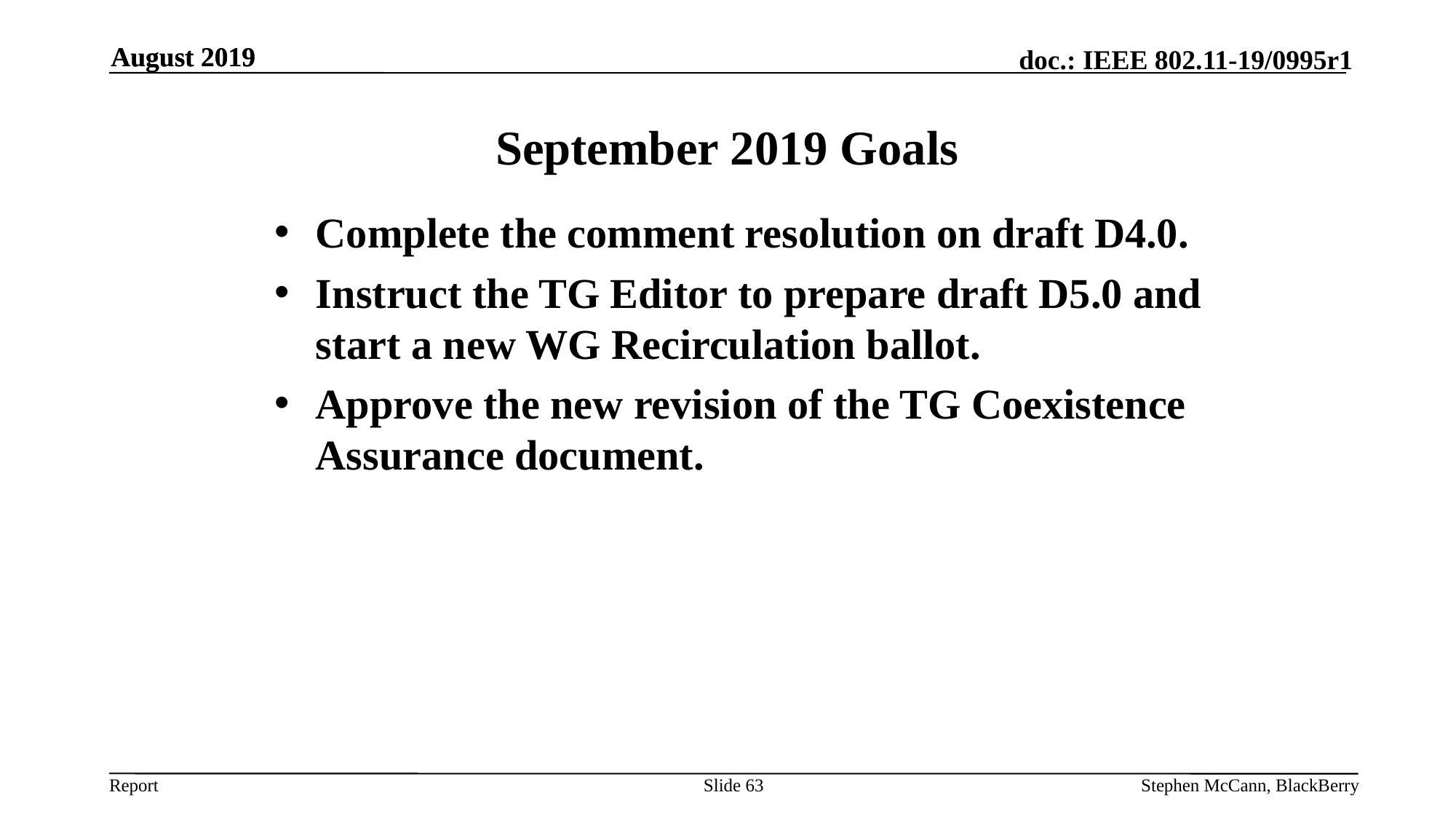

August 2019
Stephen McCann, BlackBerry
August 2019
# September 2019 Goals
Complete the comment resolution on draft D4.0.
Instruct the TG Editor to prepare draft D5.0 and start a new WG Recirculation ballot.
Approve the new revision of the TG Coexistence Assurance document.
Slide 63